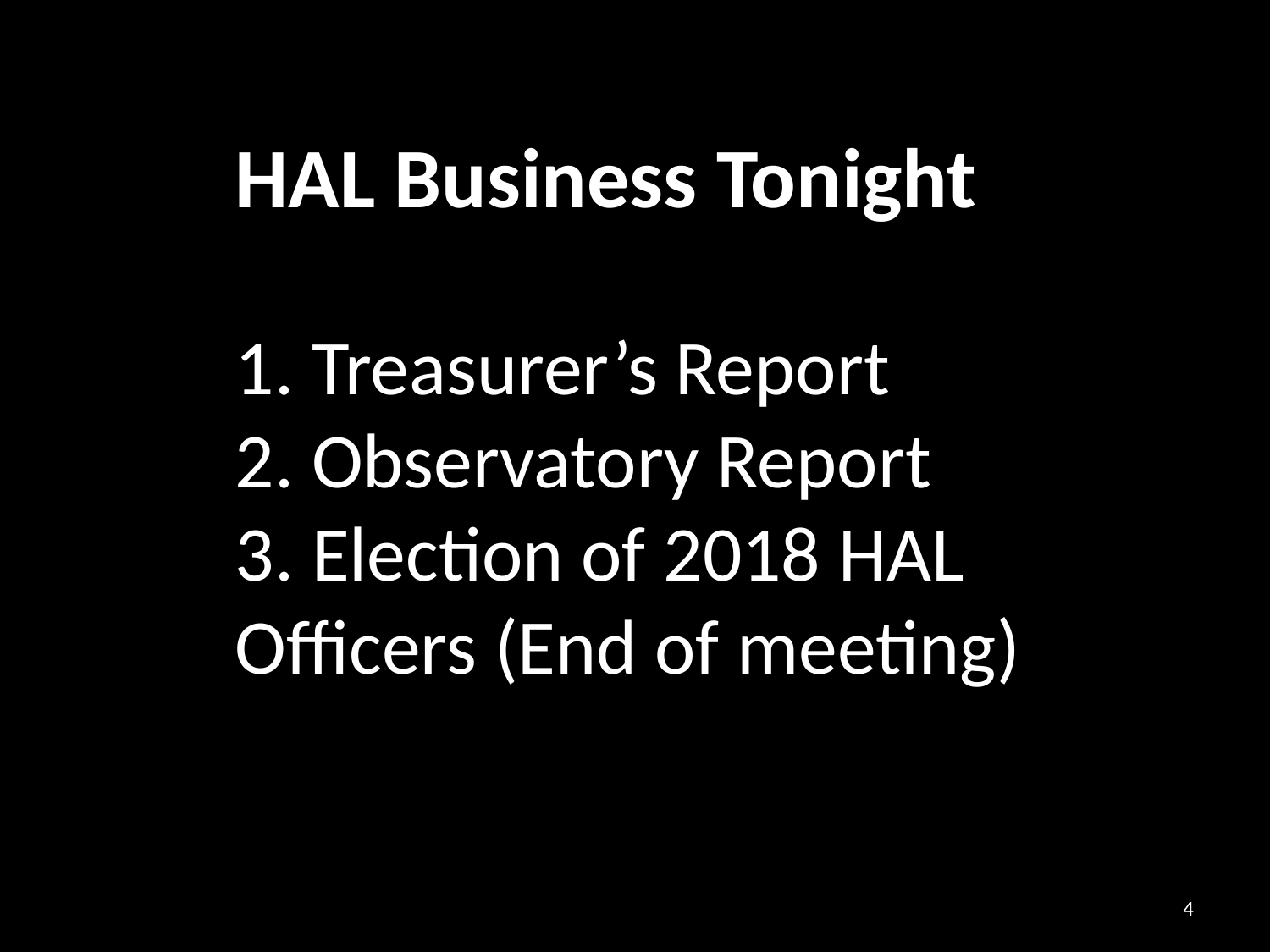

# HAL Business Tonight 1. Treasurer’s Report 2. Observatory Report 3. Election of 2018 HAL Officers (End of meeting)
4